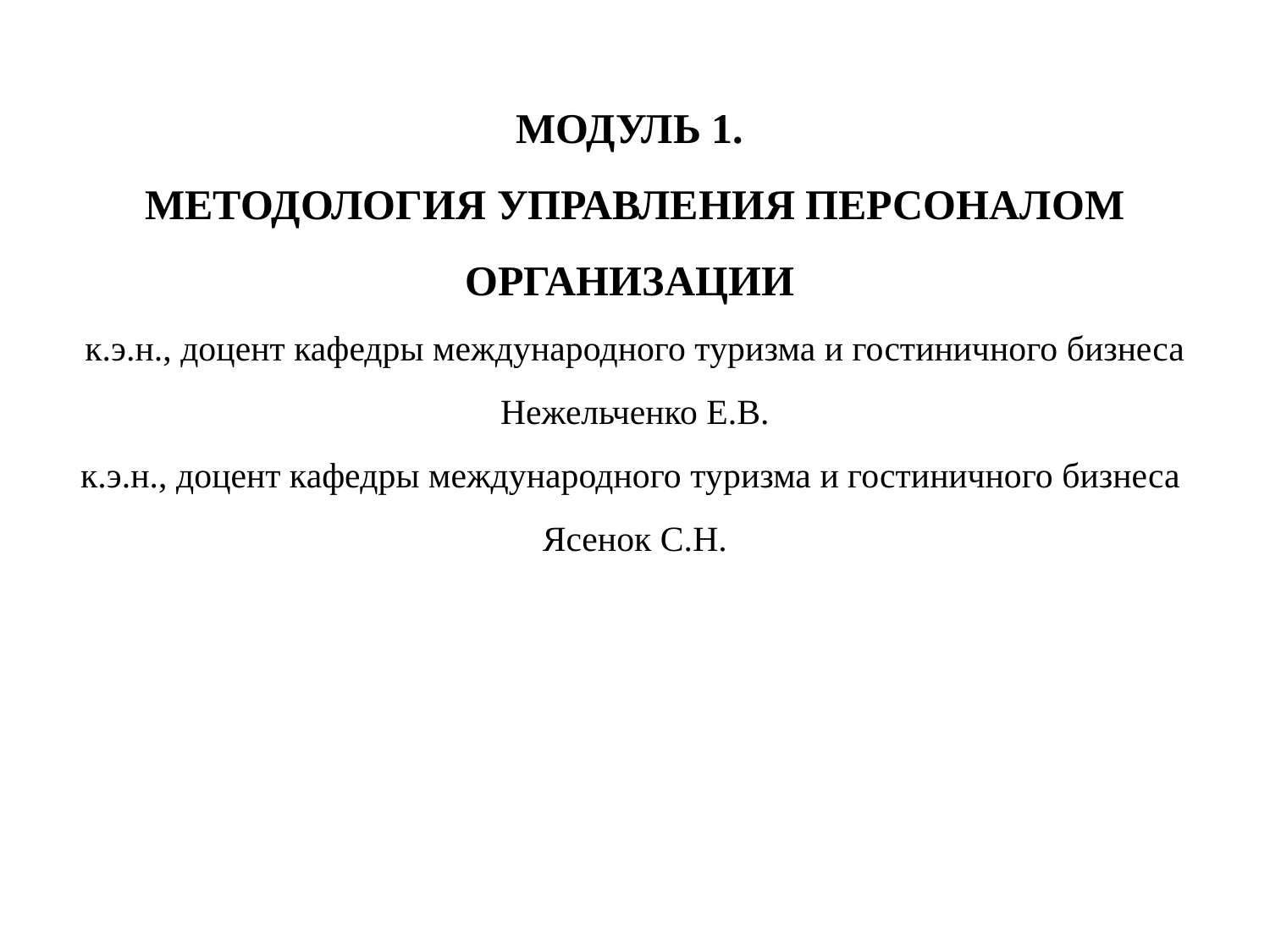

МОДУЛЬ 1.
МЕТОДОЛОГИЯ УПРАВЛЕНИЯ ПЕРСОНАЛОМ ОРГАНИЗАЦИИ
к.э.н., доцент кафедры международного туризма и гостиничного бизнеса Нежельченко Е.В.
к.э.н., доцент кафедры международного туризма и гостиничного бизнеса
Ясенок С.Н.